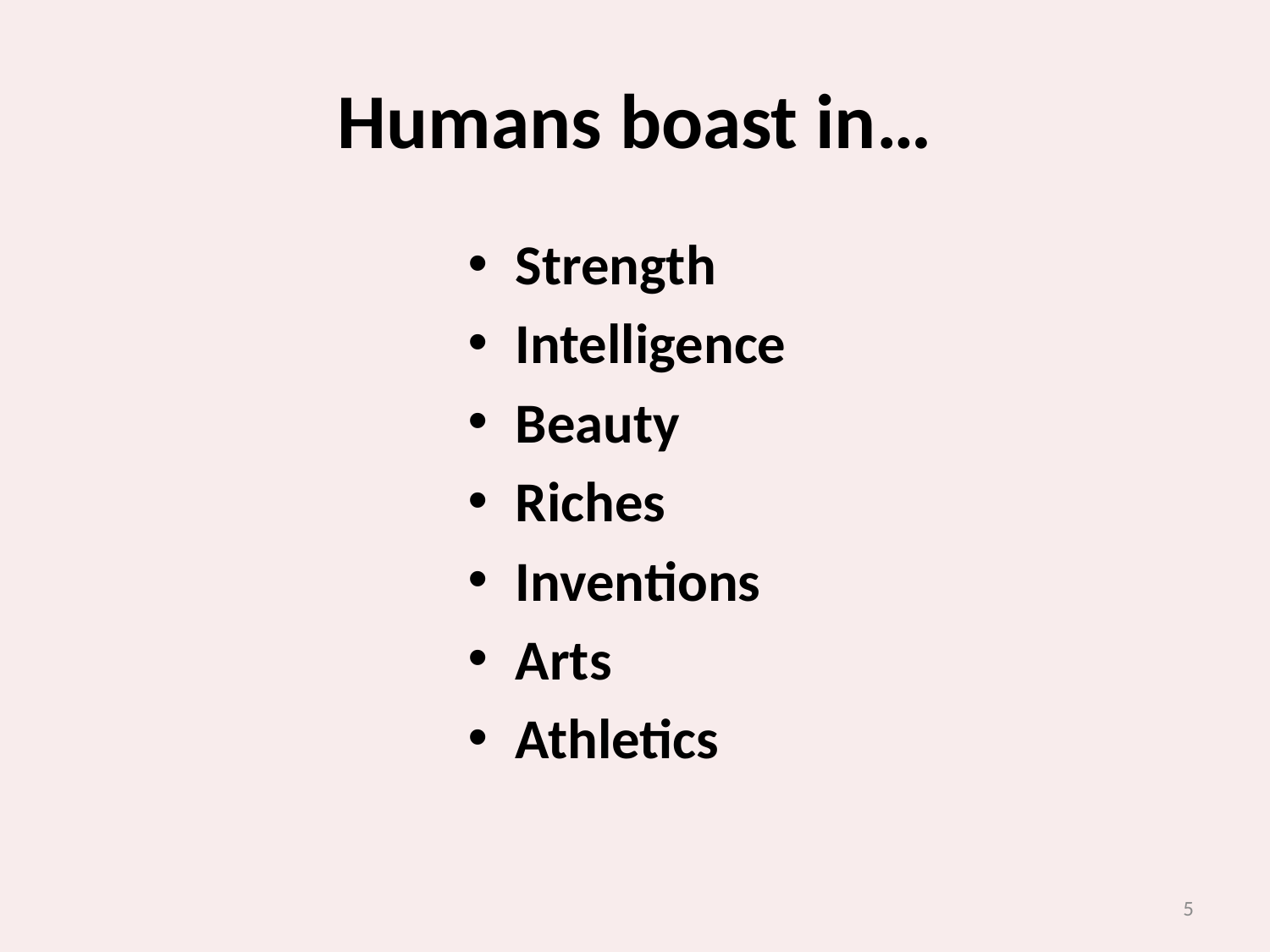

# Humans boast in…
Strength
Intelligence
Beauty
Riches
Inventions
Arts
Athletics
5